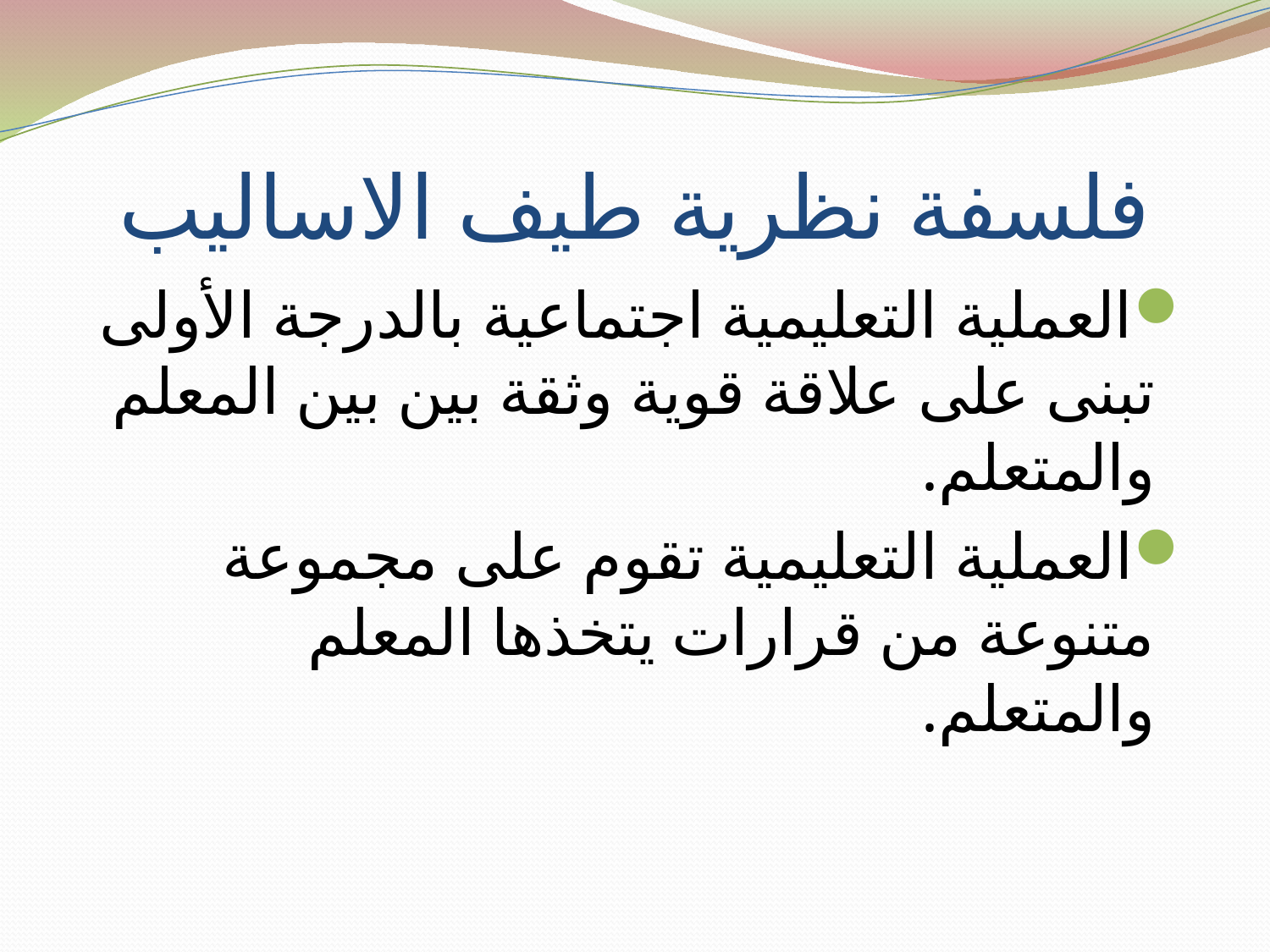

# فلسفة نظرية طيف الاساليب
العملية التعليمية اجتماعية بالدرجة الأولى تبنى على علاقة قوية وثقة بين بين المعلم والمتعلم.
العملية التعليمية تقوم على مجموعة متنوعة من قرارات يتخذها المعلم والمتعلم.